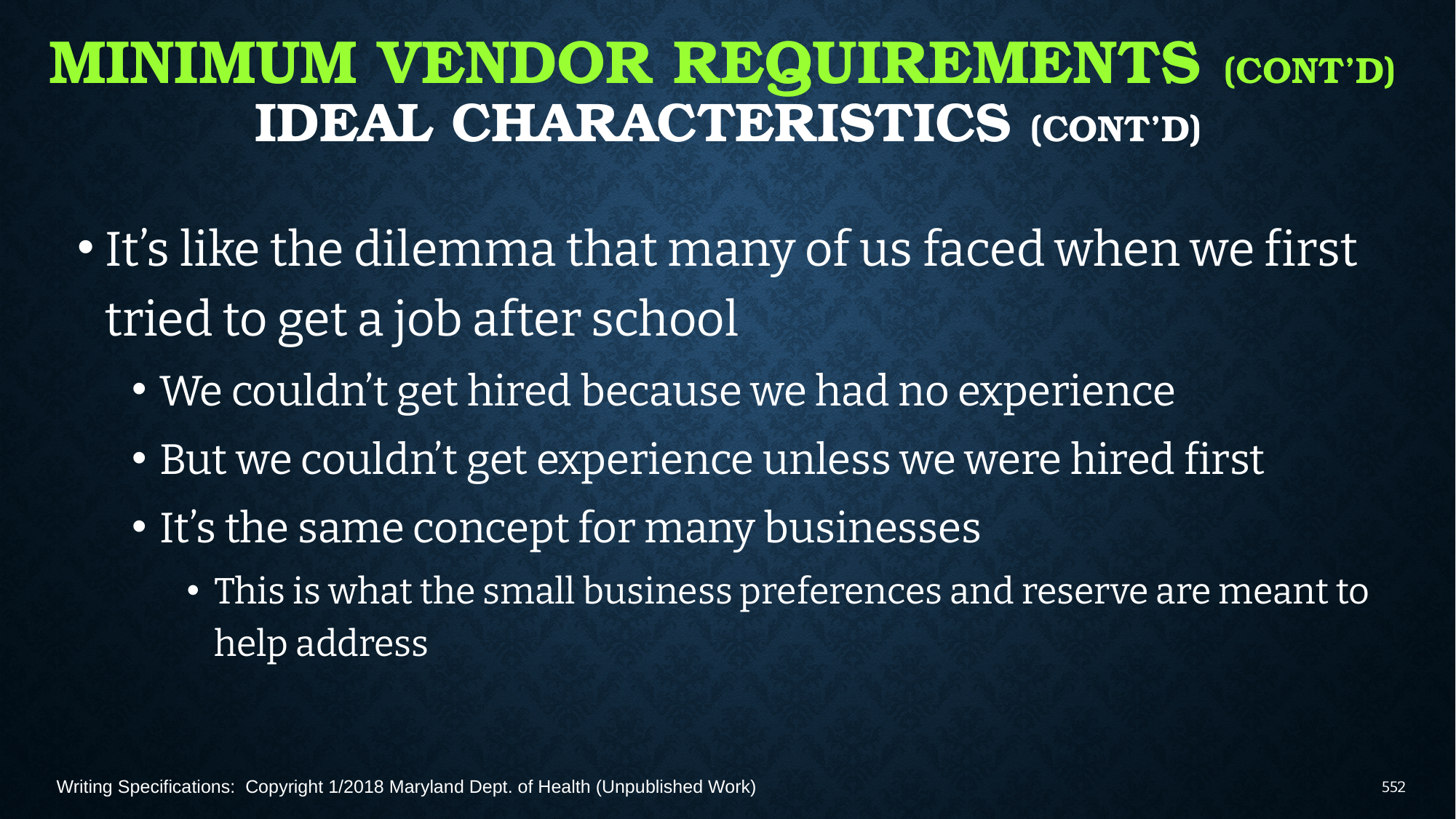

# Minimum Vendor Requirements (Cont’d) Ideal characteristics (Cont’d)
It’s like the dilemma that many of us faced when we first tried to get a job after school
We couldn’t get hired because we had no experience
But we couldn’t get experience unless we were hired first
It’s the same concept for many businesses
This is what the small business preferences and reserve are meant to help address

Writing Specifications:  Copyright 1/2018 Maryland Dept. of Health (Unpublished Work)
552